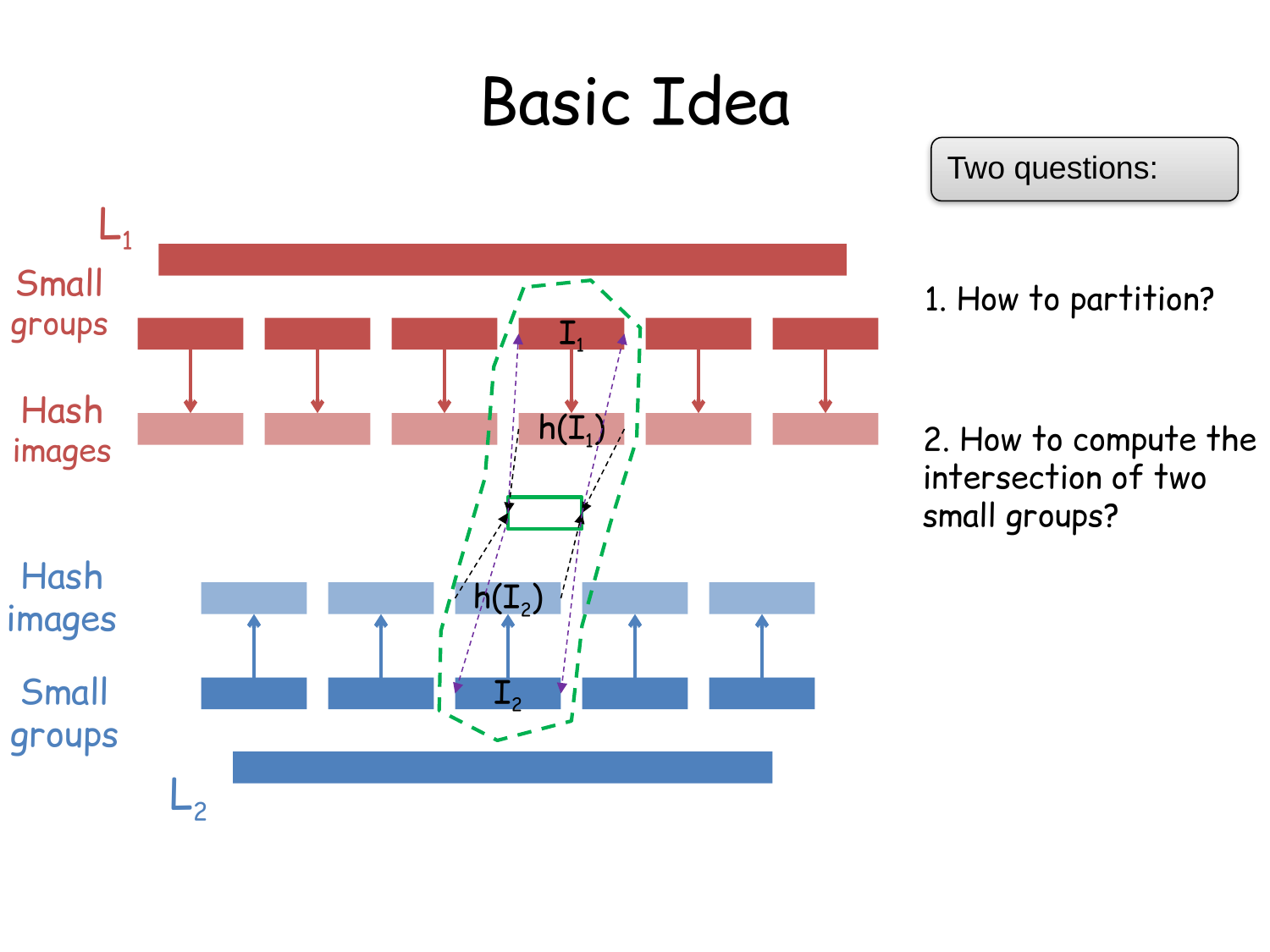

# Basic Idea
Two questions:
L1

Small
groups
1. How to partition?

I1

Hash
images
2. How to compute the intersection of two small groups?

h(I1)

Hash
images

h(I2)

Small
groups

I2

L2